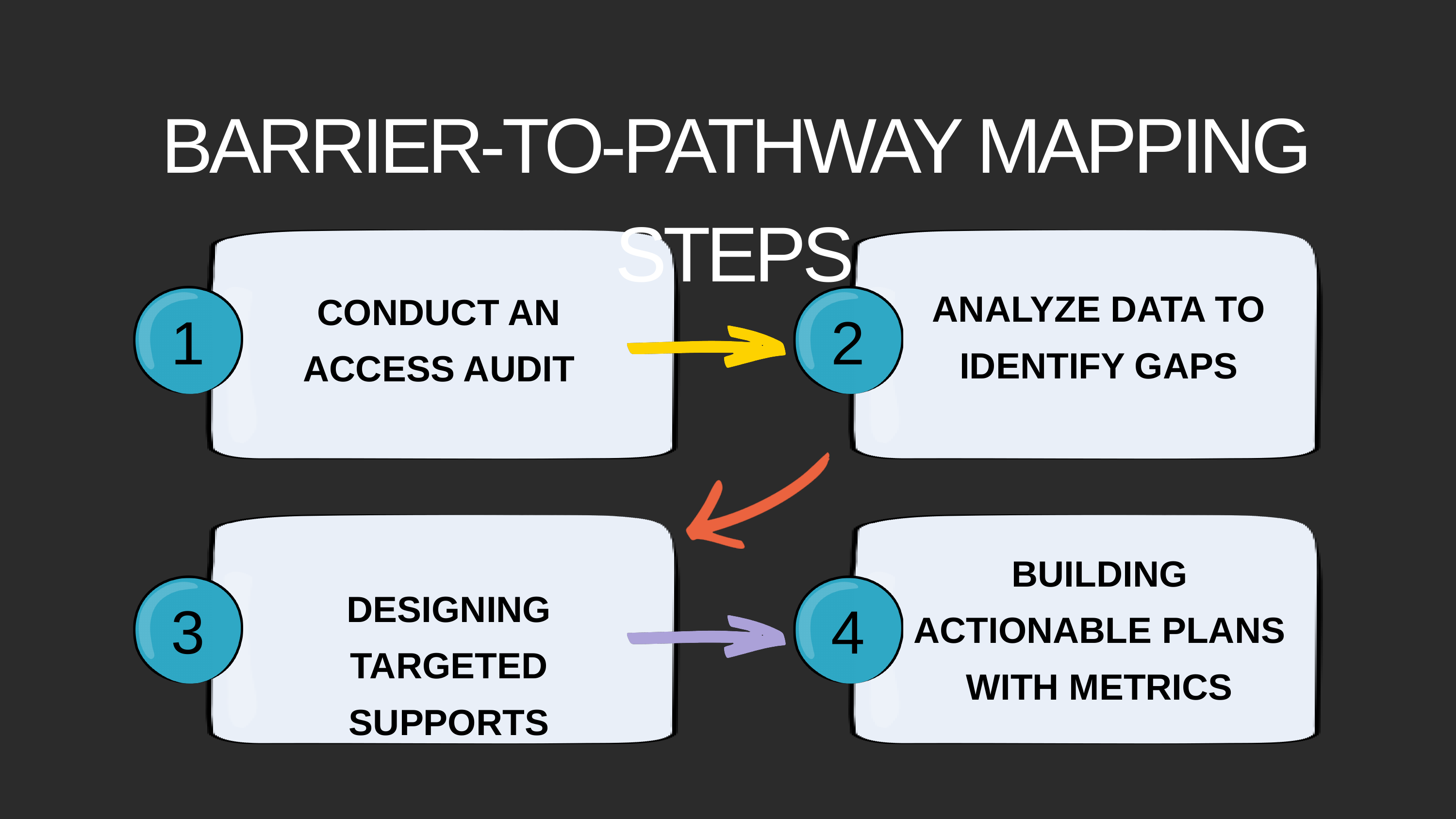

BARRIER-TO-PATHWAY MAPPING STEPS

ANALYZE DATA TO IDENTIFY GAPS
CONDUCT AN ACCESS AUDIT

1
2

BUILDING ACTIONABLE PLANS WITH METRICS
DESIGNING TARGETED SUPPORTS

3
4